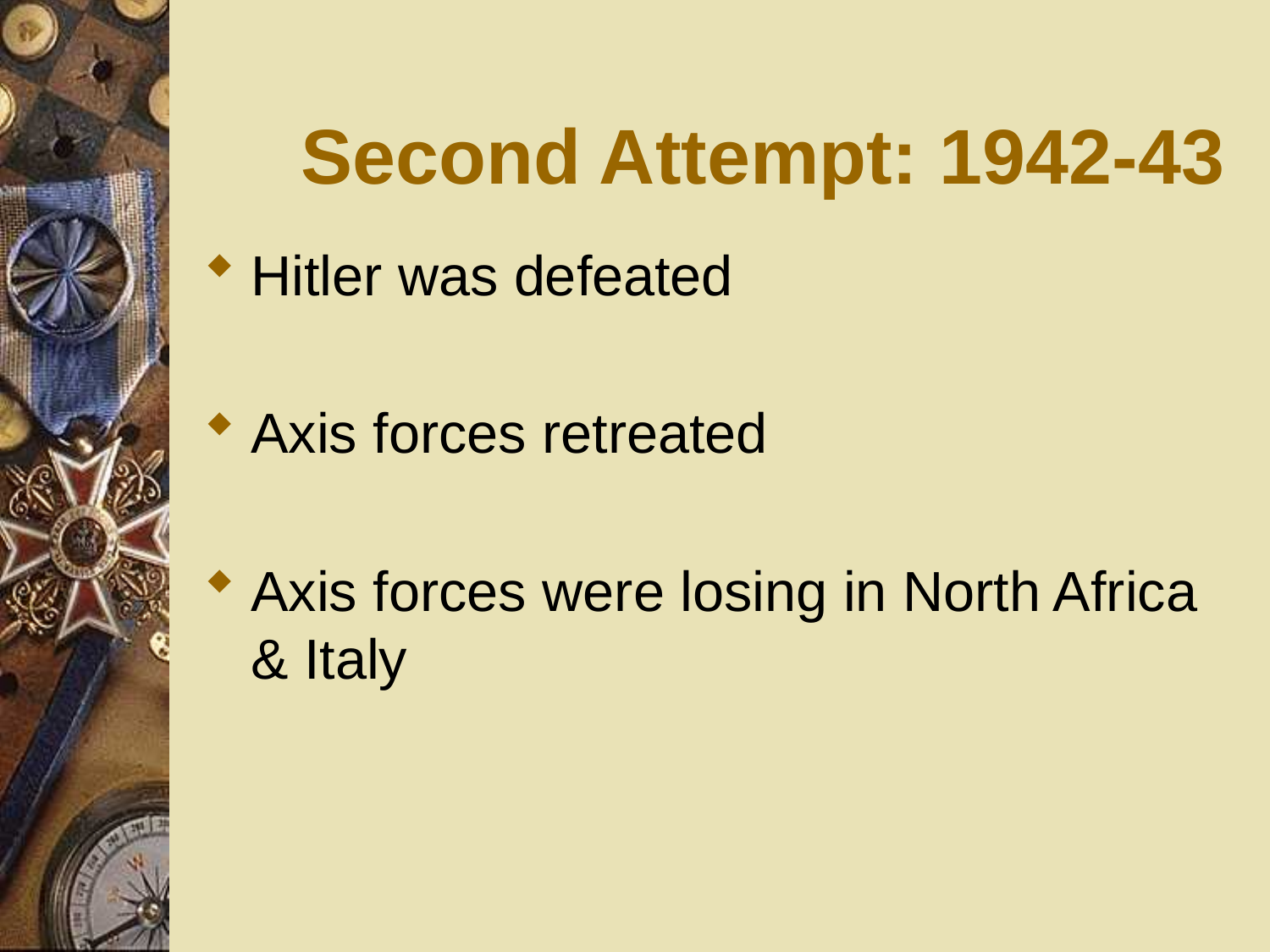

# Second Attempt: 1942-43
Hitler was defeated

Axis forces retreated

Axis forces were losing in North Africa & Italy